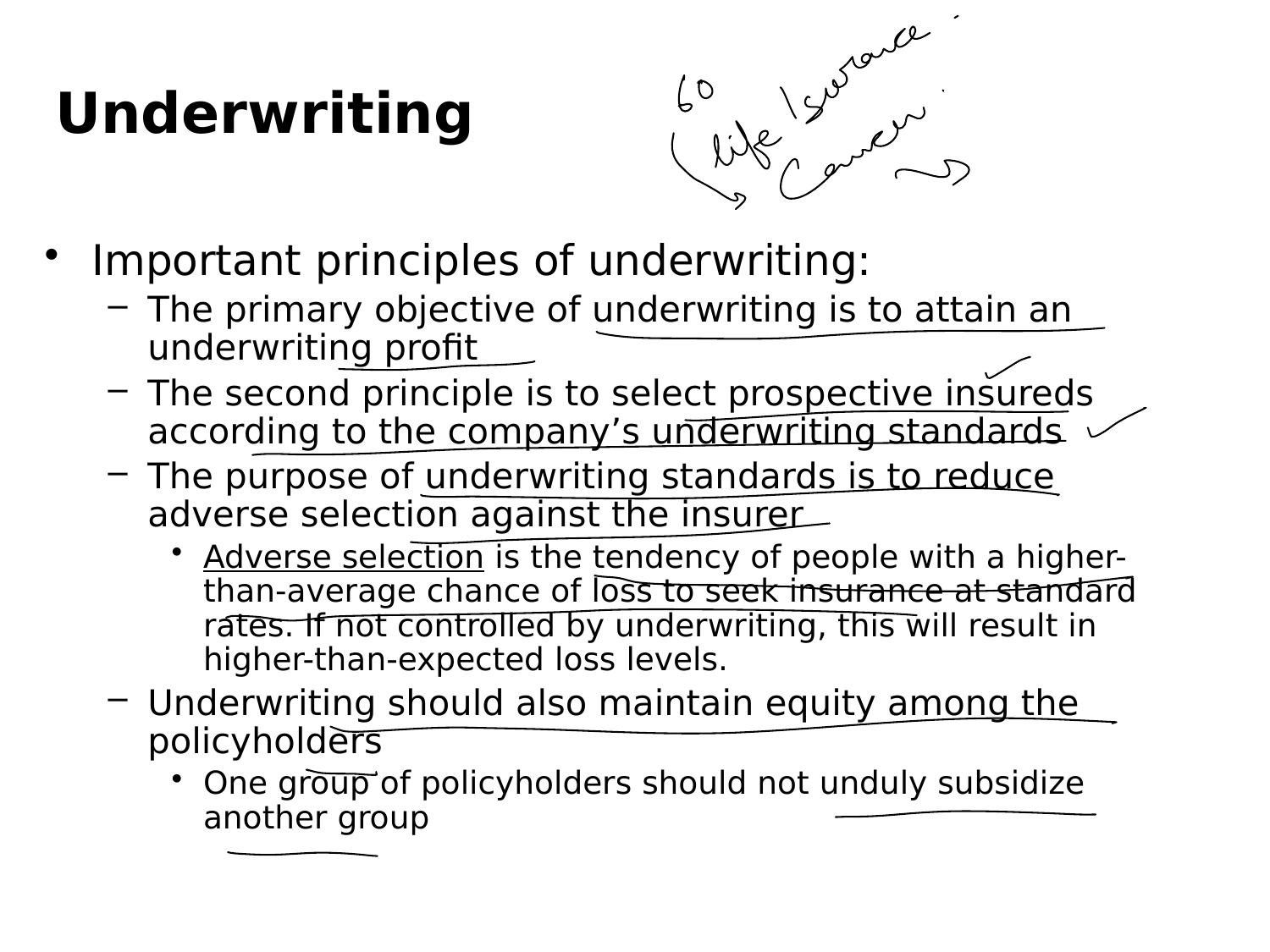

Underwriting
Important principles of underwriting:
The primary objective of underwriting is to attain an underwriting profit
The second principle is to select prospective insureds according to the company’s underwriting standards
The purpose of underwriting standards is to reduce adverse selection against the insurer
Adverse selection is the tendency of people with a higher-than-average chance of loss to seek insurance at standard rates. If not controlled by underwriting, this will result in higher-than-expected loss levels.
Underwriting should also maintain equity among the policyholders
One group of policyholders should not unduly subsidize another group